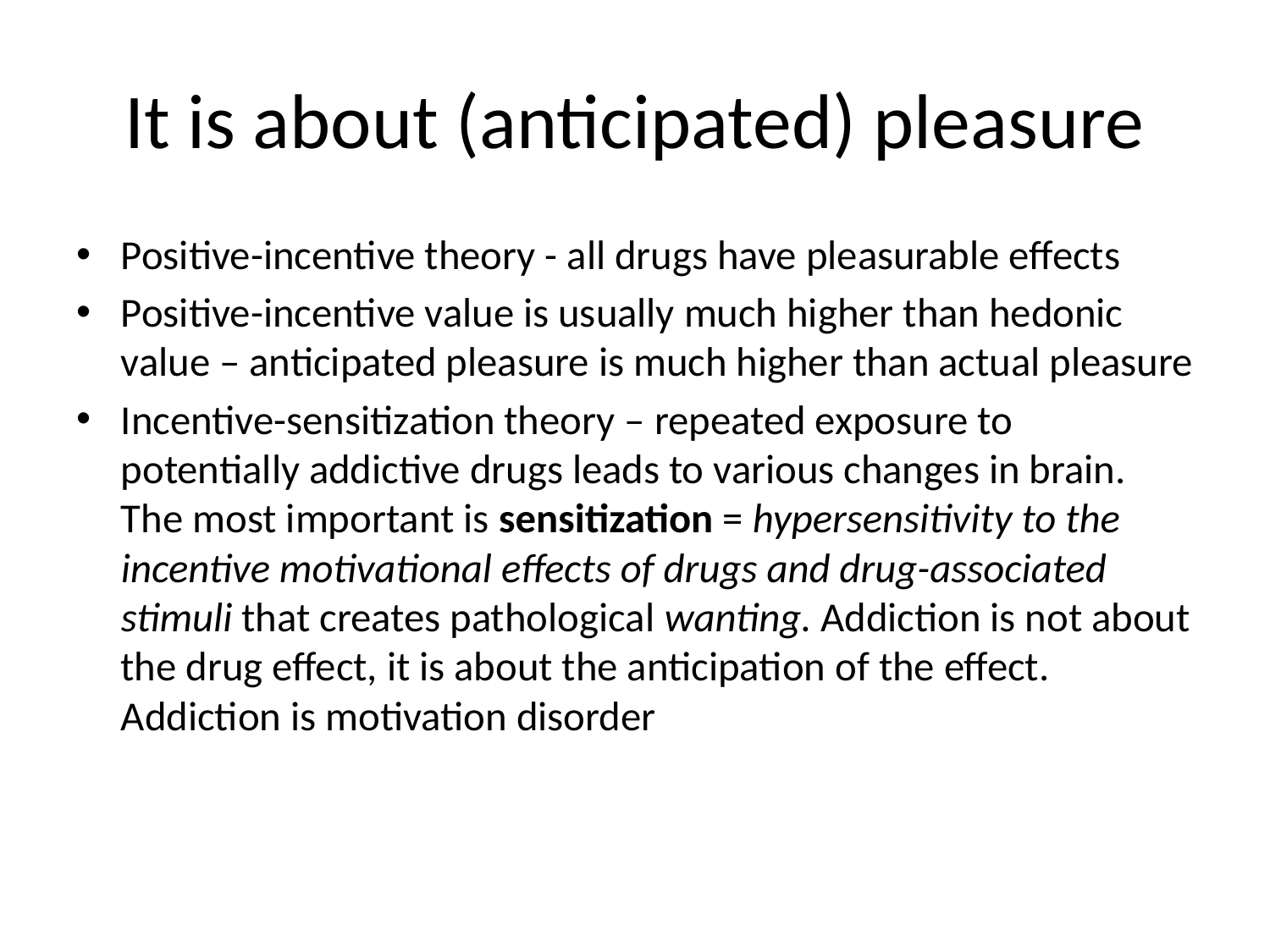

# It is about (anticipated) pleasure
Positive-incentive theory - all drugs have pleasurable effects
Positive-incentive value is usually much higher than hedonic value – anticipated pleasure is much higher than actual pleasure
Incentive-sensitization theory – repeated exposure to potentially addictive drugs leads to various changes in brain. The most important is sensitization = hypersensitivity to the incentive motivational effects of drugs and drug-associated stimuli that creates pathological wanting. Addiction is not about the drug effect, it is about the anticipation of the effect. Addiction is motivation disorder